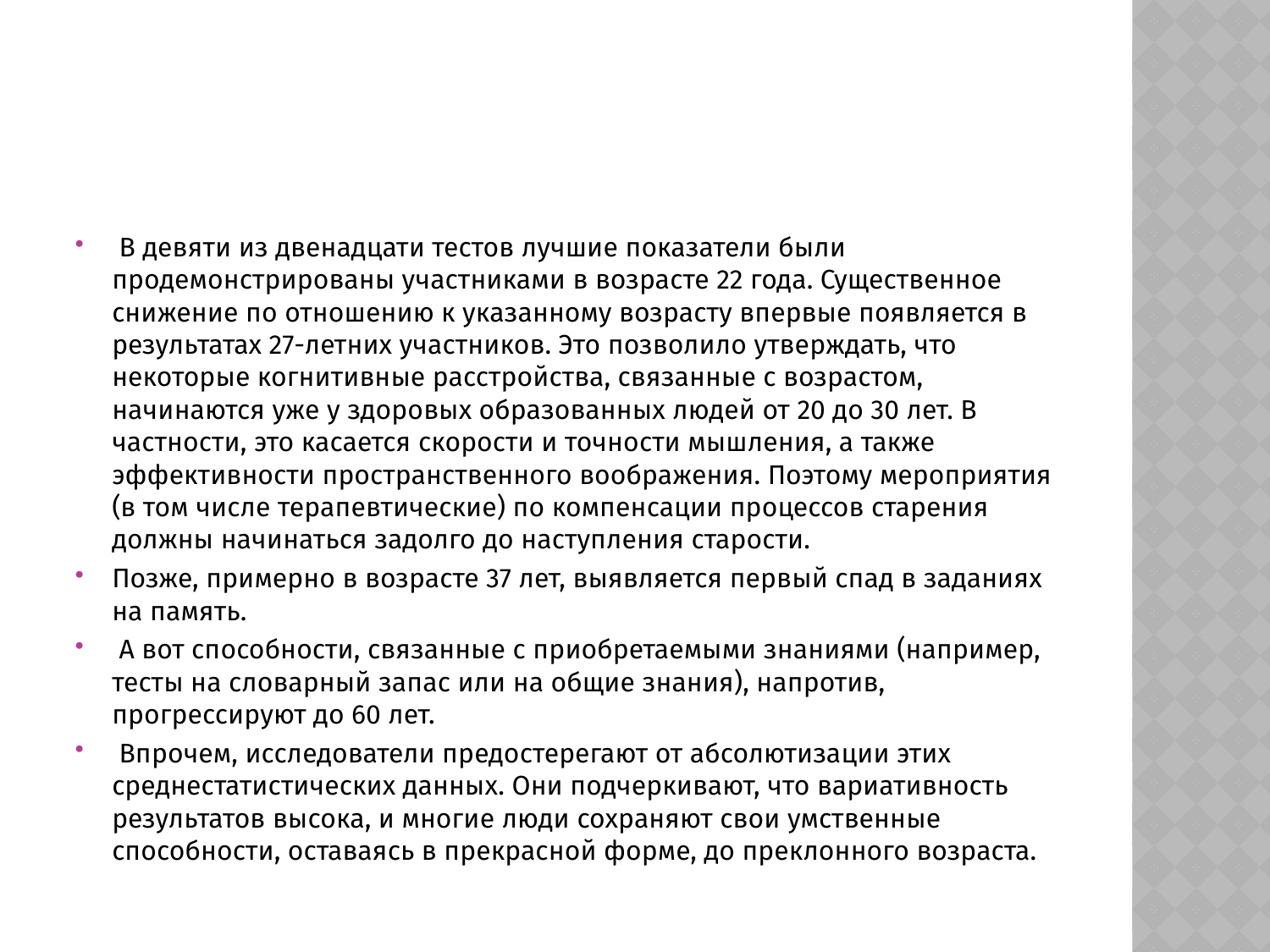

#
 В девяти из двенадцати тестов лучшие показатели были продемонстрированы участниками в возрасте 22 года. Существенное снижение по отношению к указанному возрасту впервые появляется в результатах 27-летних участников. Это позволило утверждать, что некоторые когнитивные расстройства, связанные с возрастом, начинаются уже у здоровых образованных людей от 20 до 30 лет. В частности, это касается скорости и точности мышления, а также эффективности пространственного воображения. Поэтому мероприятия (в том числе терапевтические) по компенсации процессов старения должны начинаться задолго до наступления старости.
Позже, примерно в возрасте 37 лет, выявляется первый спад в заданиях на память.
 А вот способности, связанные с приобретаемыми знаниями (например, тесты на словарный запас или на общие знания), напротив, прогрессируют до 60 лет.
 Впрочем, исследователи предостерегают от абсолютизации этих среднестатистических данных. Они подчеркивают, что вариативность результатов высока, и многие люди сохраняют свои умственные способности, оставаясь в прекрасной форме, до преклонного возраста.